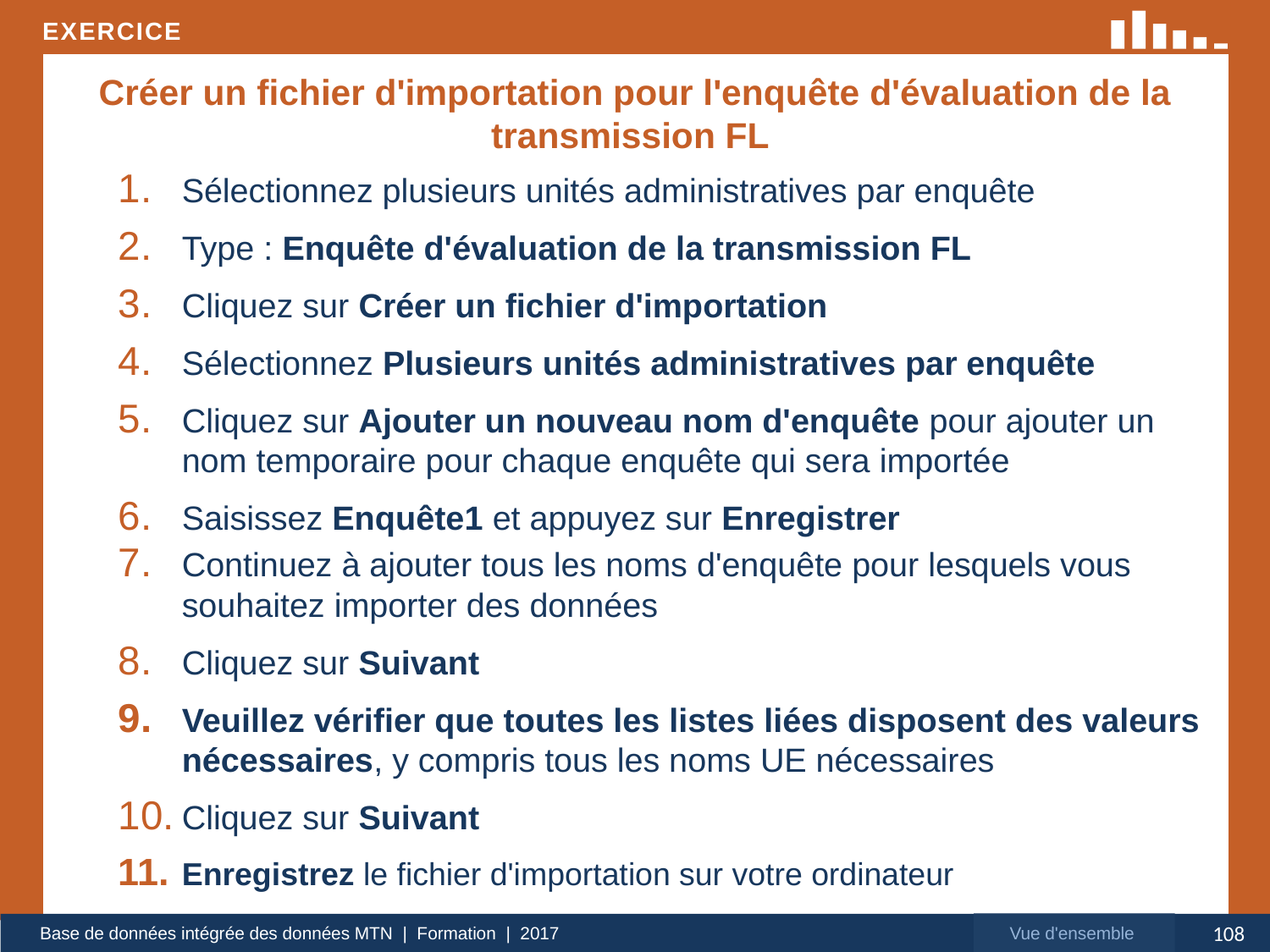

# Créer un fichier d'importation pour l'enquête d'évaluation de la transmission FL
Sélectionnez plusieurs unités administratives par enquête
Type : Enquête d'évaluation de la transmission FL
Cliquez sur Créer un fichier d'importation
Sélectionnez Plusieurs unités administratives par enquête
Cliquez sur Ajouter un nouveau nom d'enquête pour ajouter un nom temporaire pour chaque enquête qui sera importée
Saisissez Enquête1 et appuyez sur Enregistrer
Continuez à ajouter tous les noms d'enquête pour lesquels vous souhaitez importer des données
Cliquez sur Suivant
Veuillez vérifier que toutes les listes liées disposent des valeurs nécessaires, y compris tous les noms UE nécessaires
Cliquez sur Suivant
Enregistrez le fichier d'importation sur votre ordinateur